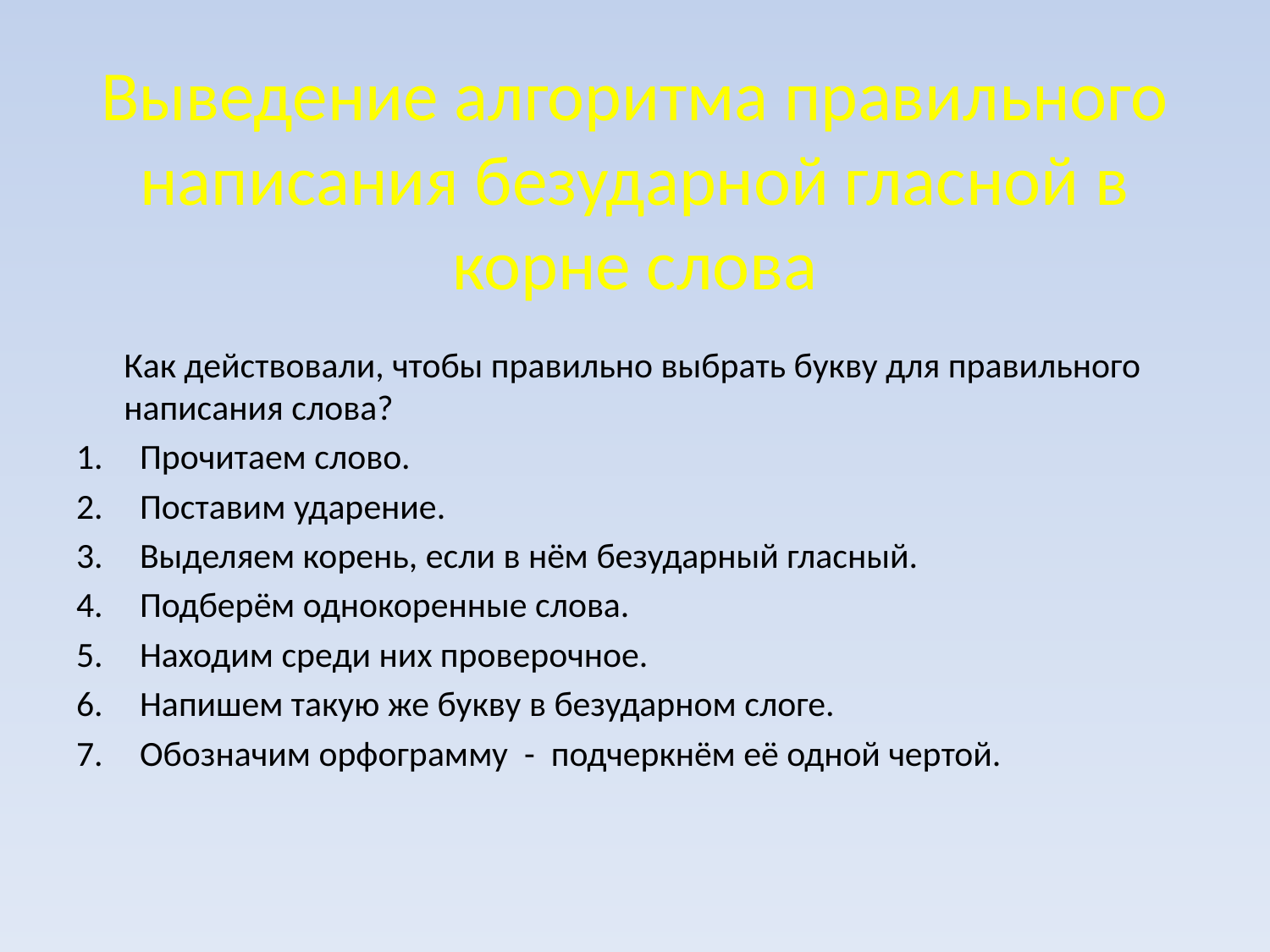

# Выведение алгоритма правильного написания безударной гласной в корне слова
	Как действовали, чтобы правильно выбрать букву для правильного написания слова?
Прочитаем слово.
Поставим ударение.
Выделяем корень, если в нём безударный гласный.
Подберём однокоренные слова.
Находим среди них проверочное.
Напишем такую же букву в безударном слоге.
Обозначим орфограмму  -  подчеркнём её одной чертой.